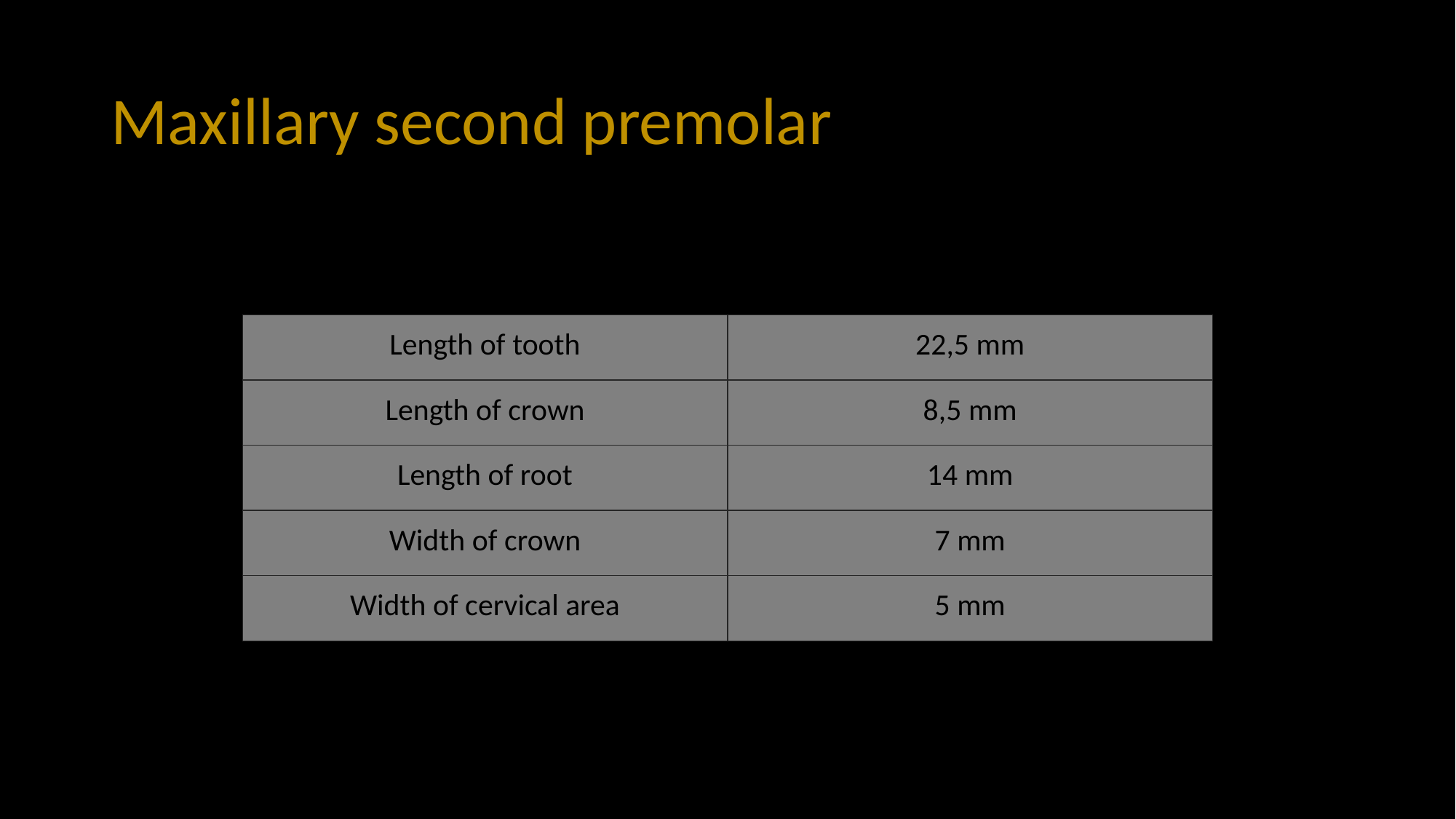

# Maxillary second premolar

| Length of tooth | 22,5 mm |
| --- | --- |
| Length of crown | 8,5 mm |
| Length of root | 14 mm |
| Width of crown | 7 mm |
| Width of cervical area | 5 mm |